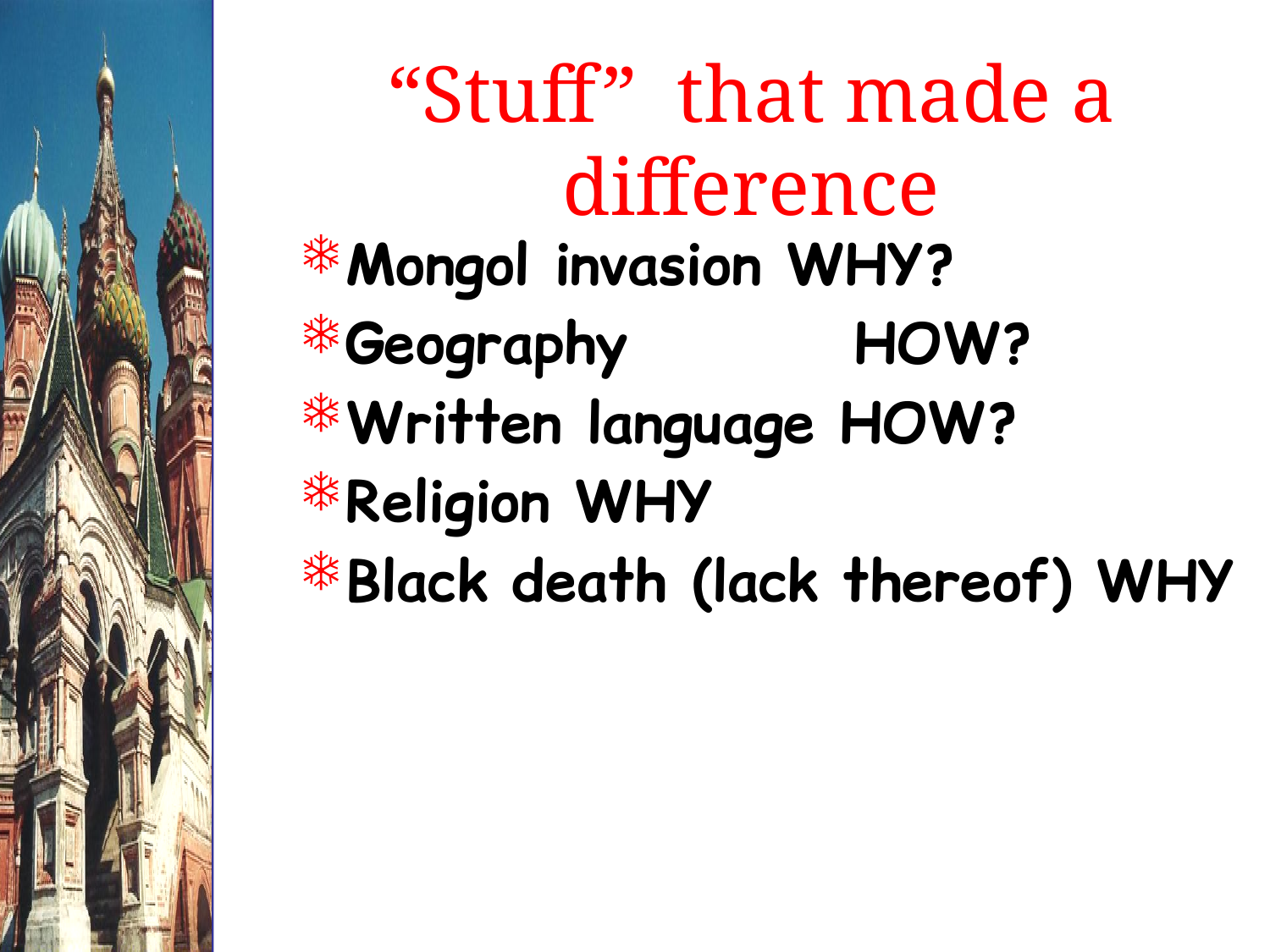

# “Stuff”  that made a difference
Mongol invasion WHY?
Geography		HOW?
Written language HOW?
Religion WHY
Black death (lack thereof) WHY